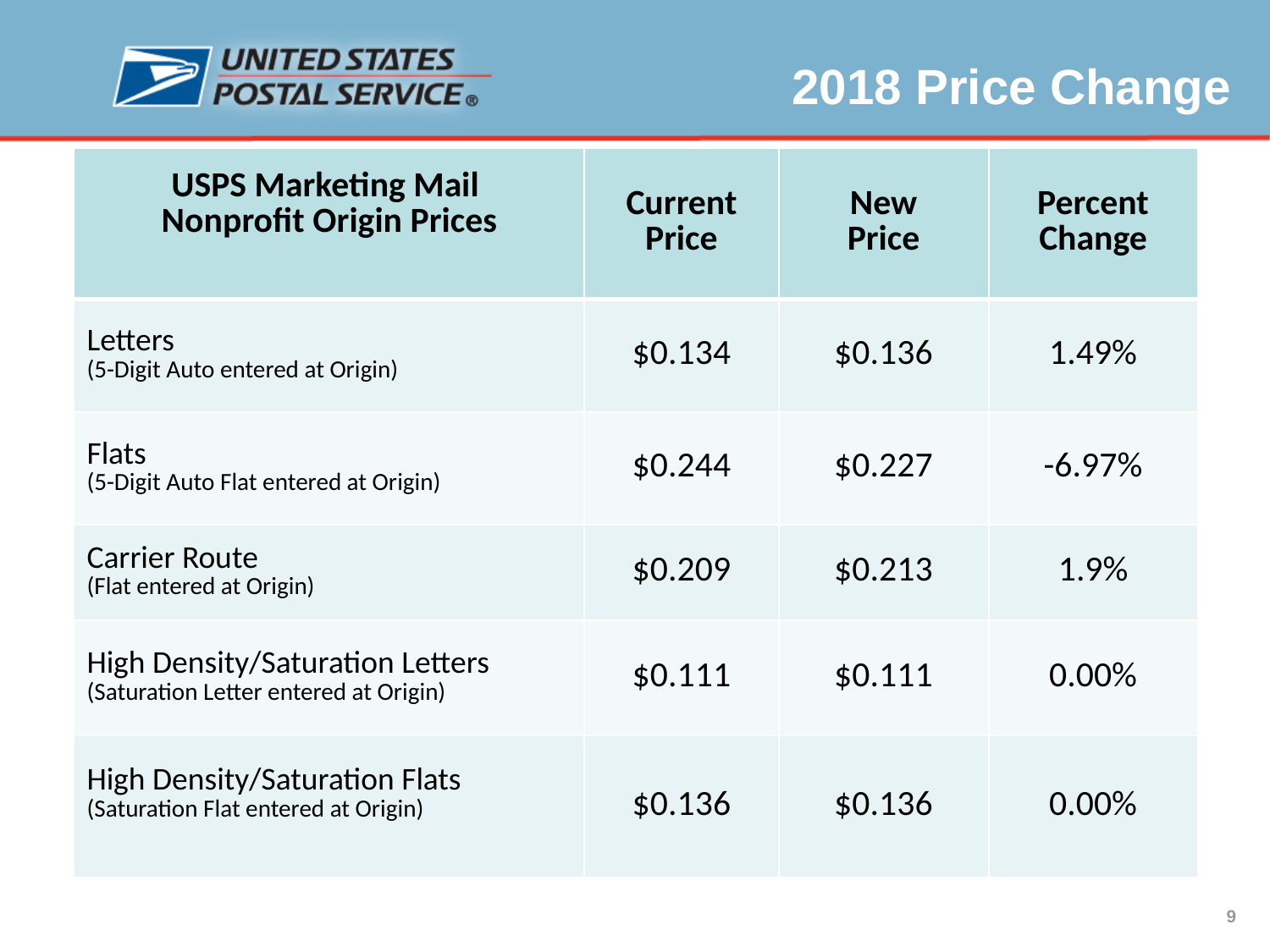

2018 Price Change
| USPS Marketing Mail Nonprofit Origin Prices | Current Price | New Price | Percent Change |
| --- | --- | --- | --- |
| Letters (5-Digit Auto entered at Origin) | $0.134 | $0.136 | 1.49% |
| Flats (5-Digit Auto Flat entered at Origin) | $0.244 | $0.227 | -6.97% |
| Carrier Route (Flat entered at Origin) | $0.209 | $0.213 | 1.9% |
| High Density/Saturation Letters (Saturation Letter entered at Origin) | $0.111 | $0.111 | 0.00% |
| High Density/Saturation Flats (Saturation Flat entered at Origin) | $0.136 | $0.136 | 0.00% |
9